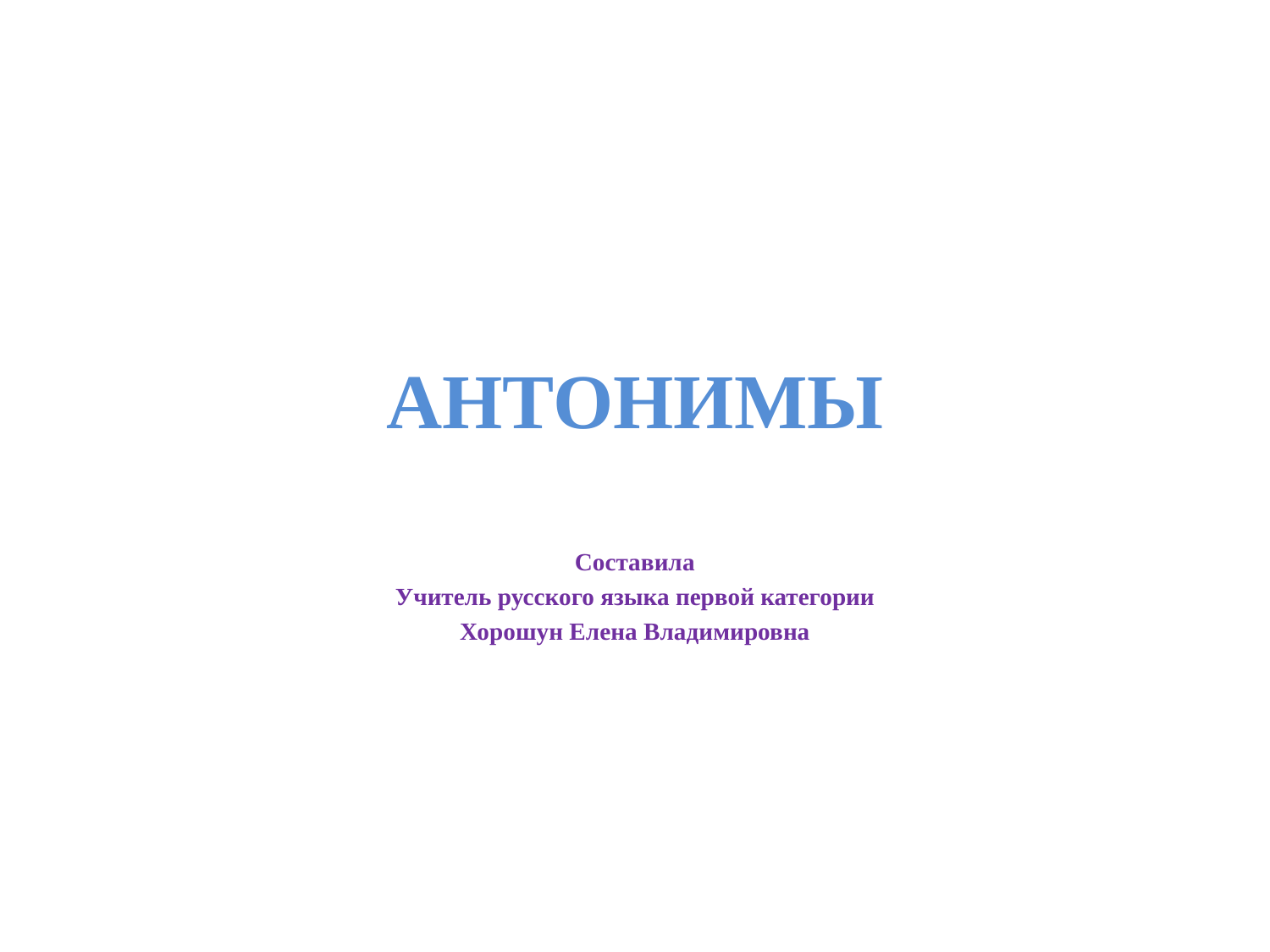

# АНТОНИМЫ
Составила
Учитель русского языка первой категории
Хорошун Елена Владимировна